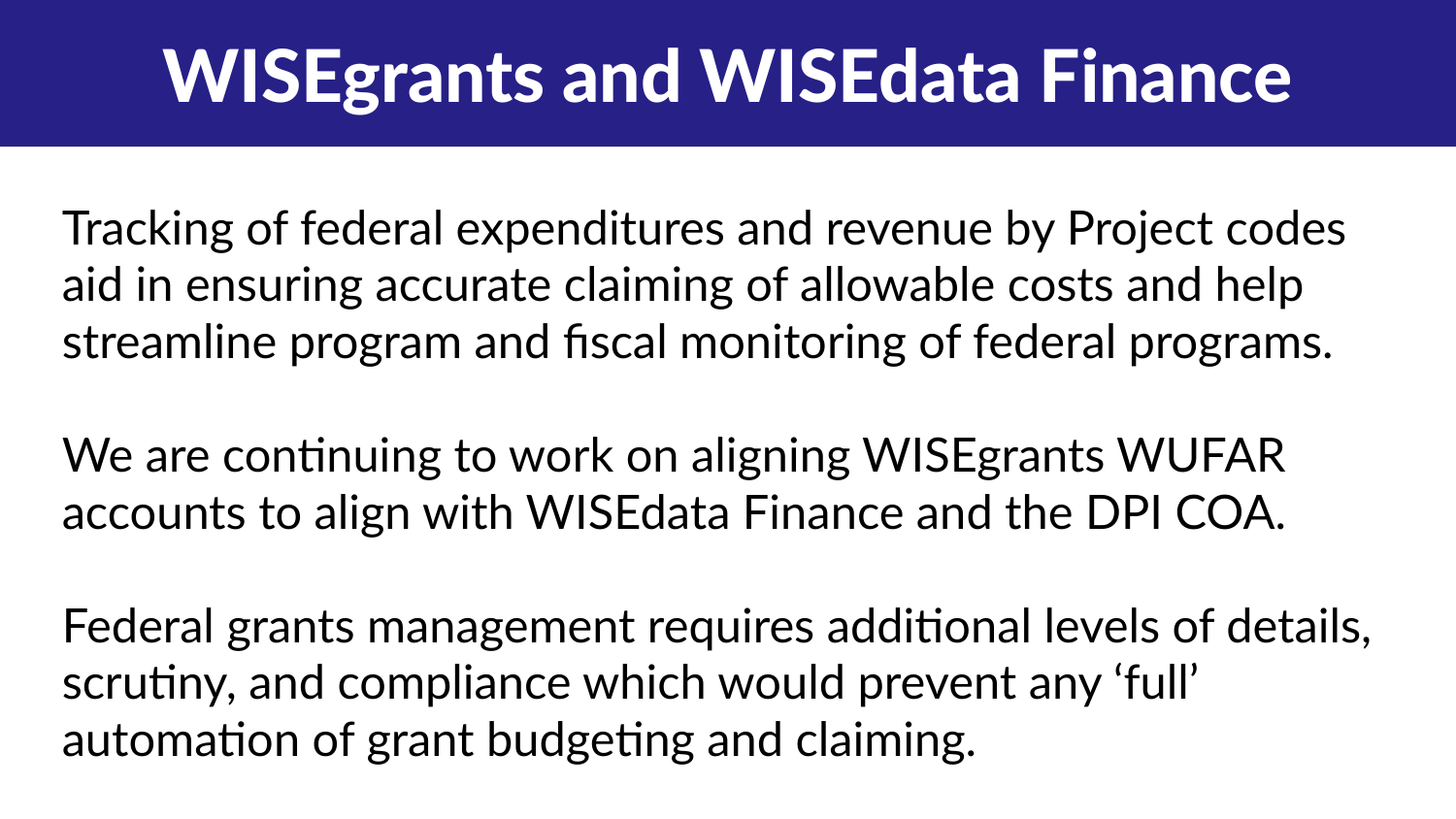

WISEgrants and WISEdata Finance
Tracking of federal expenditures and revenue by Project codes aid in ensuring accurate claiming of allowable costs and help streamline program and fiscal monitoring of federal programs.

We are continuing to work on aligning WISEgrants WUFAR accounts to align with WISEdata Finance and the DPI COA.

Federal grants management requires additional levels of details, scrutiny, and compliance which would prevent any ‘full’ automation of grant budgeting and claiming.